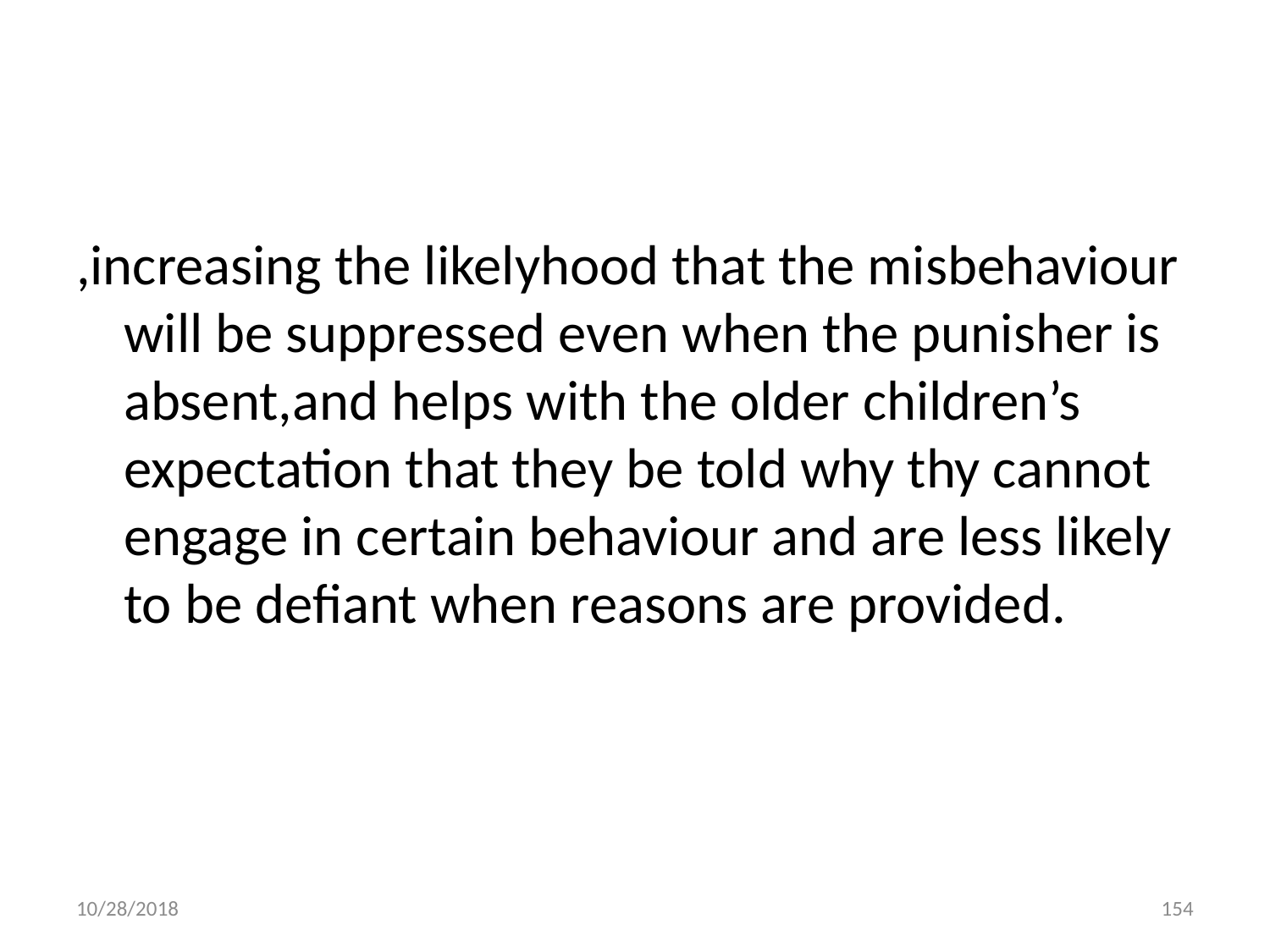

#
,increasing the likelyhood that the misbehaviour will be suppressed even when the punisher is absent,and helps with the older children’s expectation that they be told why thy cannot engage in certain behaviour and are less likely to be defiant when reasons are provided.
10/28/2018
154